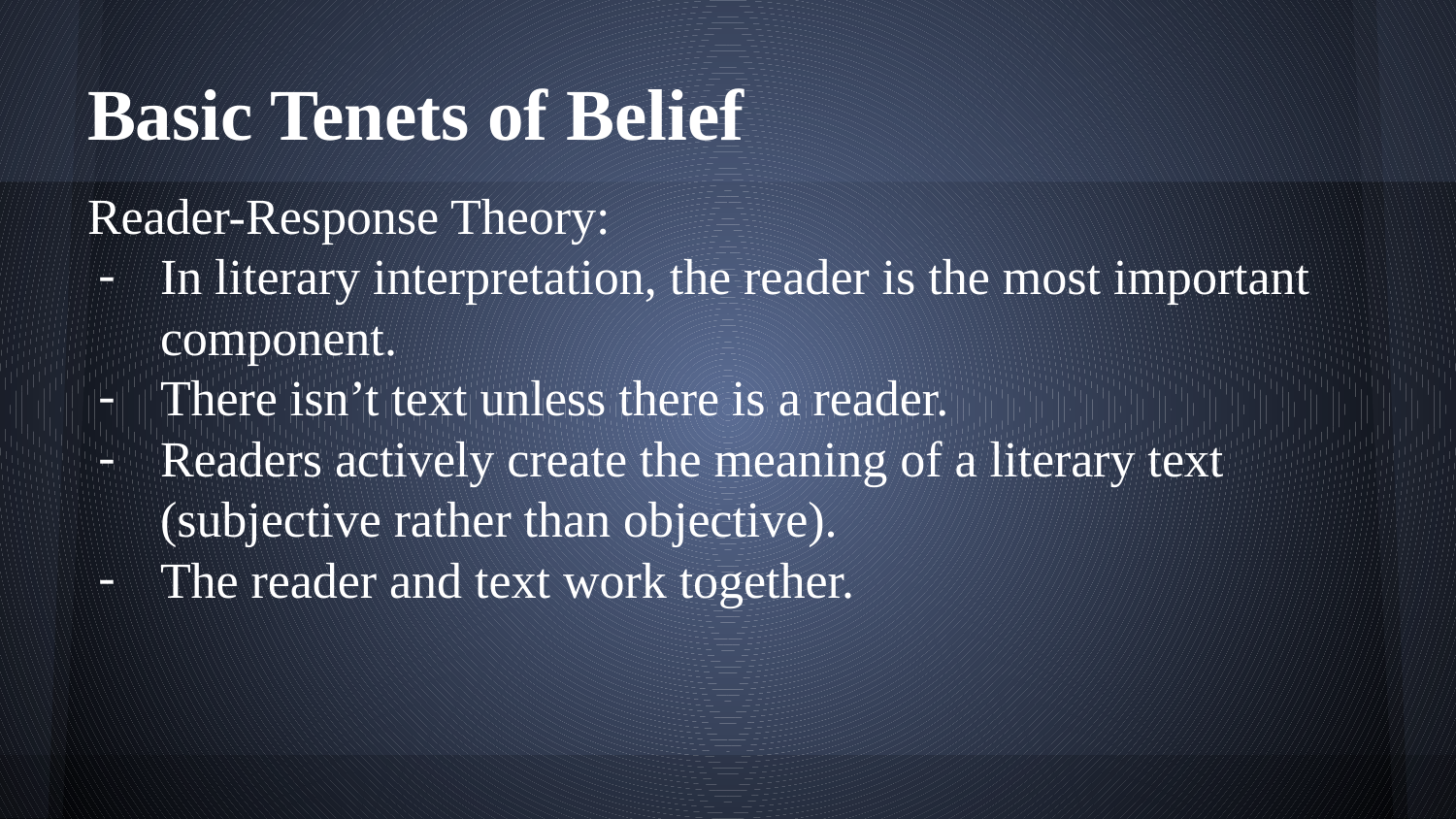

# Basic Tenets of Belief

Basic Tenets of Belief
Reader-Response Theory:
In literary interpretation, the reader is the most important component.
There isn’t text unless there is a reader.
Readers actively create the meaning of a literary text (subjective rather than objective).
The reader and text work together.